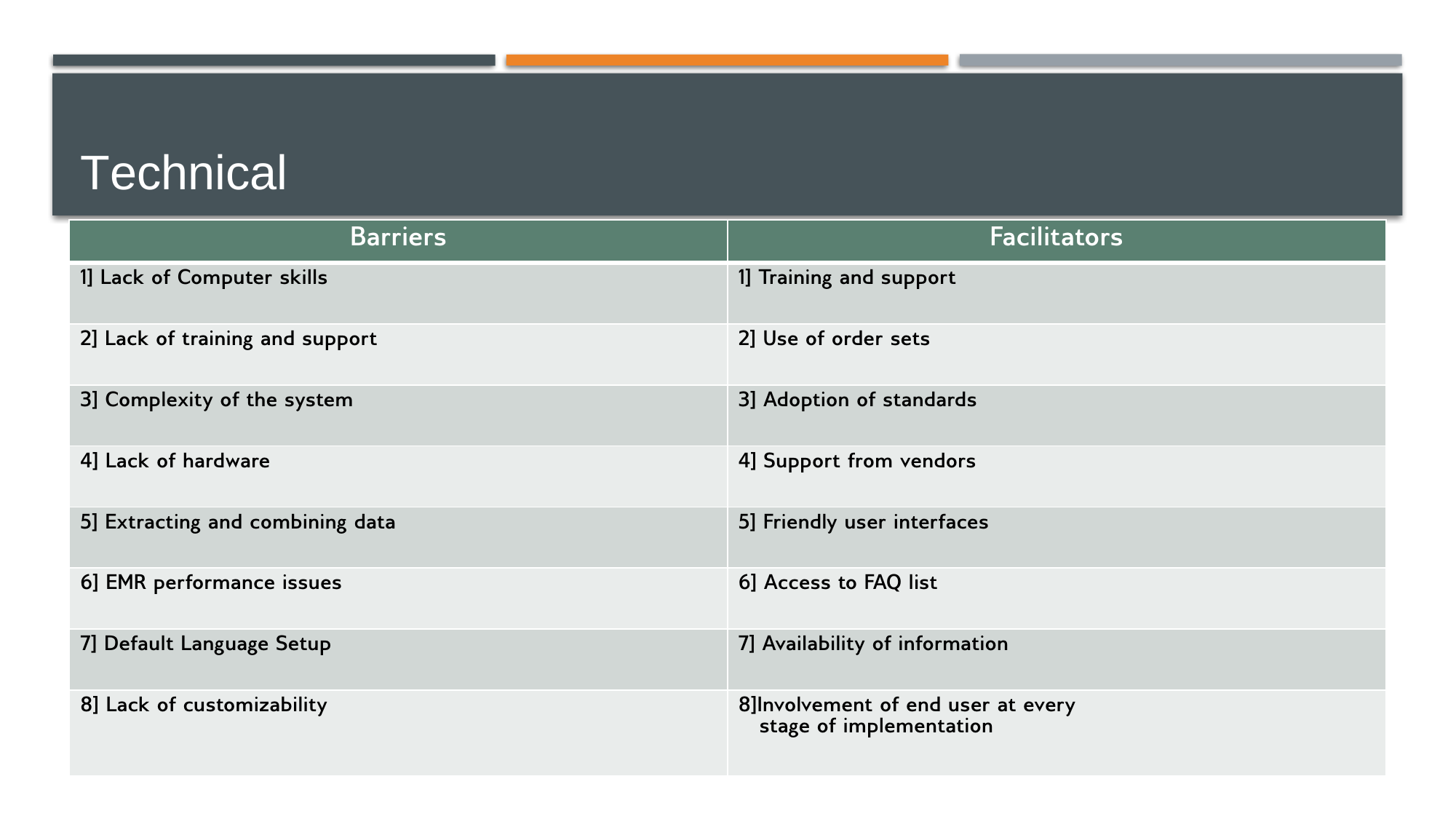

# Technical
| Barriers | Facilitators |
| --- | --- |
| 1] Lack of Computer skills | 1] Training and support |
| 2] Lack of training and support | 2] Use of order sets |
| 3] Complexity of the system | 3] Adoption of standards |
| 4] Lack of hardware | 4] Support from vendors |
| 5] Extracting and combining data | 5] Friendly user interfaces |
| 6] EMR performance issues | 6] Access to FAQ list |
| 7] Default Language Setup | 7] Availability of information |
| 8] Lack of customizability | 8]Involvement of end user at every stage of implementation |